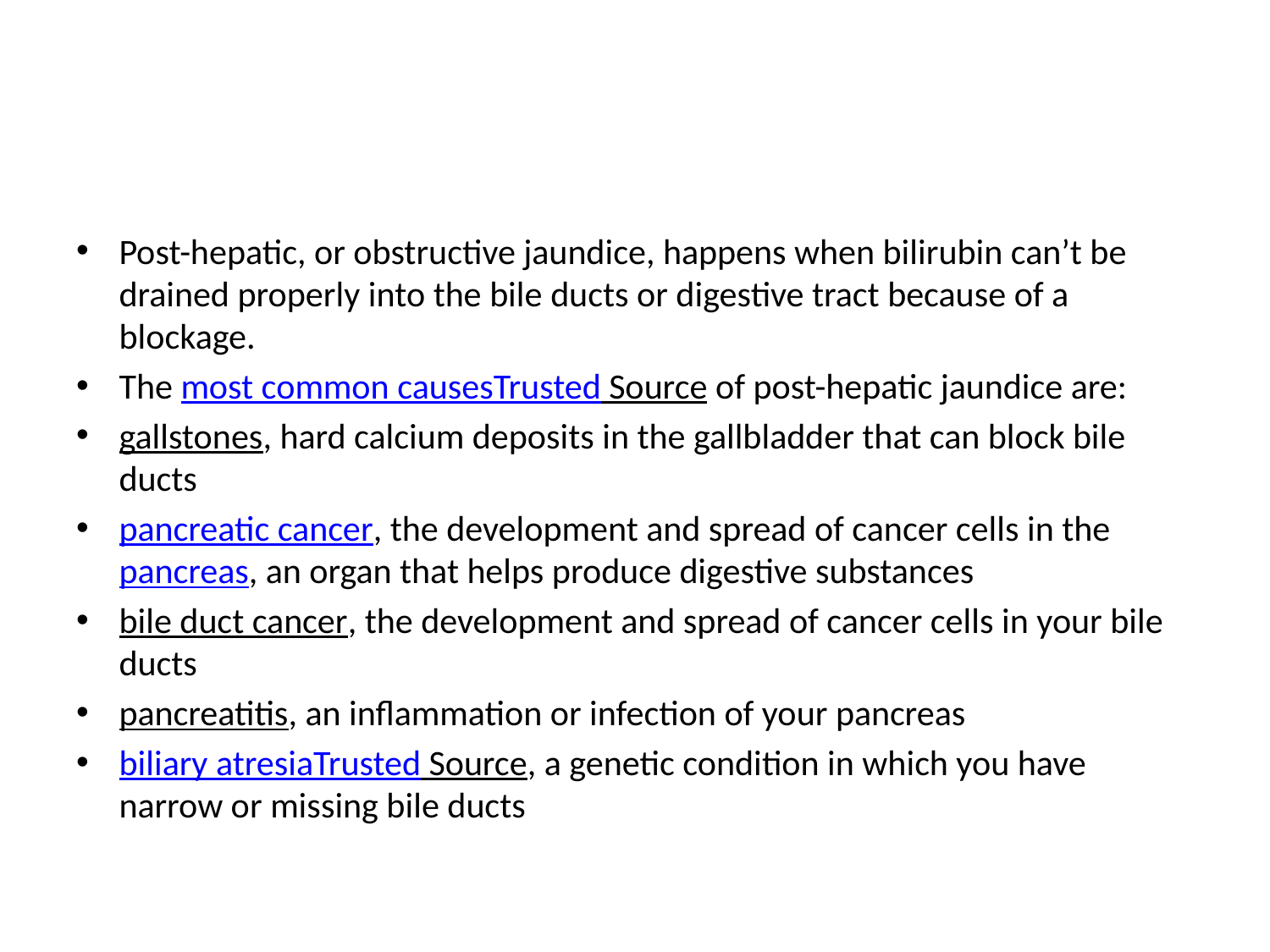

#
Post-hepatic, or obstructive jaundice, happens when bilirubin can’t be drained properly into the bile ducts or digestive tract because of a blockage.
The most common causesTrusted Source of post-hepatic jaundice are:
gallstones, hard calcium deposits in the gallbladder that can block bile ducts
pancreatic cancer, the development and spread of cancer cells in the pancreas, an organ that helps produce digestive substances
bile duct cancer, the development and spread of cancer cells in your bile ducts
pancreatitis, an inflammation or infection of your pancreas
biliary atresiaTrusted Source, a genetic condition in which you have narrow or missing bile ducts